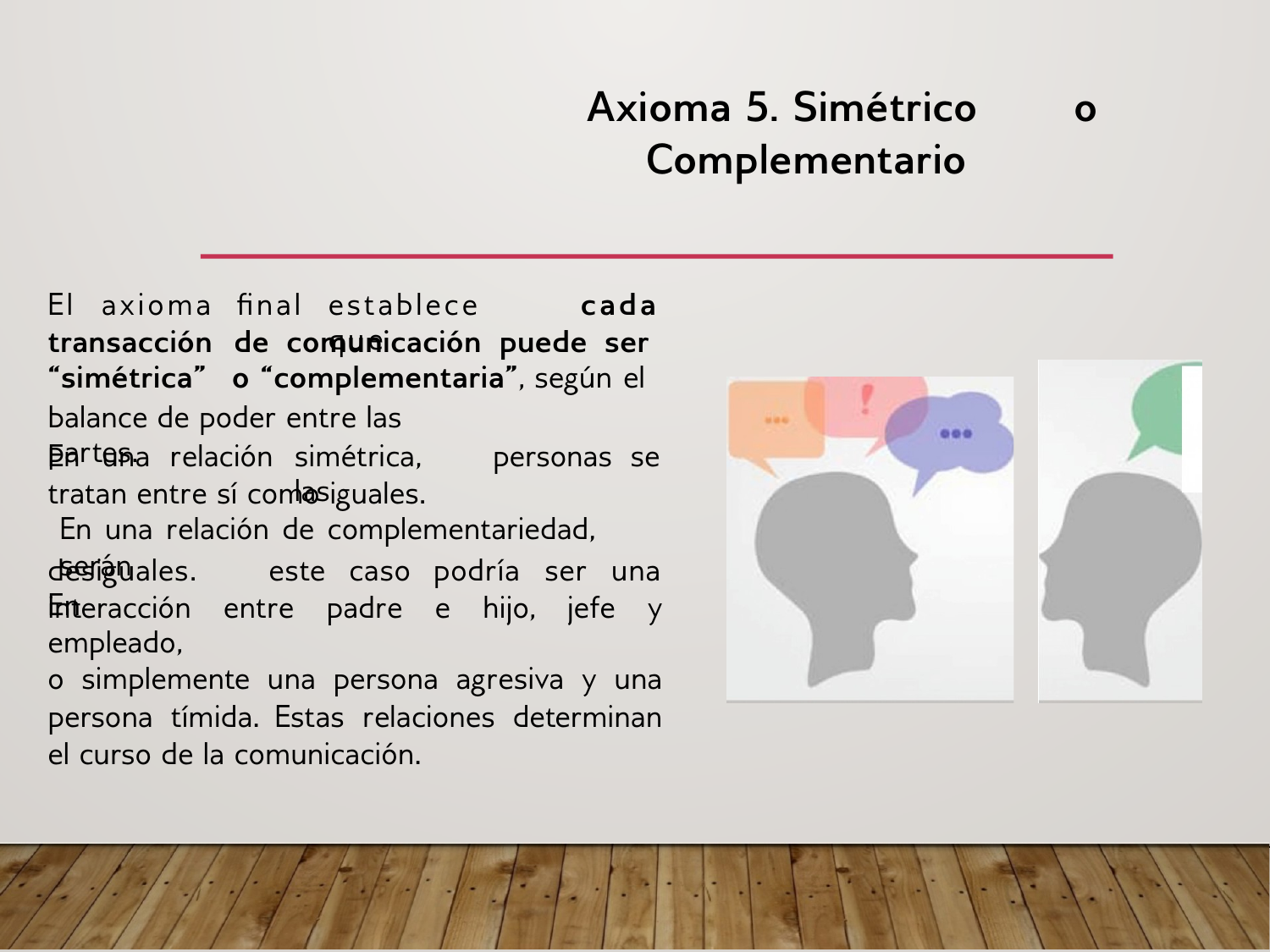

Axioma 5. Simétrico
Complementario
o

El
axioma
final
establece   que
cada
transacción
“simétrica”
de comunicación puede ser
o “complementaria”, según el

?•

balance de poder entre las partes.
En
una
relación
simétrica,  las
personas
se
tratan entre sí como iguales.
En una relación de complementariedad, serán
desiguales.  En
este
caso
podría
ser
una
interacción entre padre e hijo, jefe y empleado,
o simplemente una persona agresiva y una persona tímida. Estas relaciones determinan el curso de la comunicación.